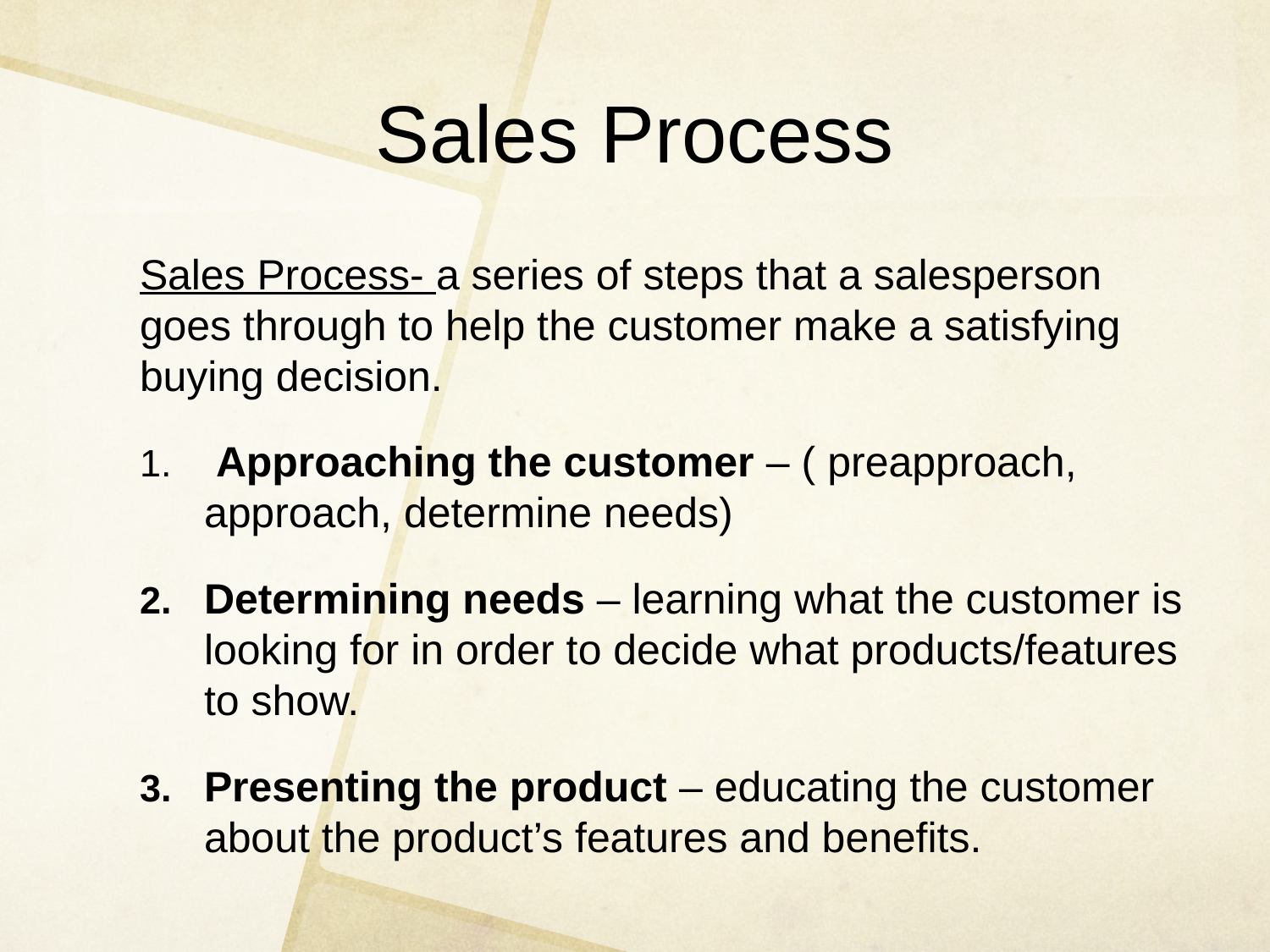

# Sales Process
Sales Process- a series of steps that a salesperson goes through to help the customer make a satisfying buying decision.
 Approaching the customer – ( preapproach, approach, determine needs)
Determining needs – learning what the customer is looking for in order to decide what products/features to show.
Presenting the product – educating the customer about the product’s features and benefits.